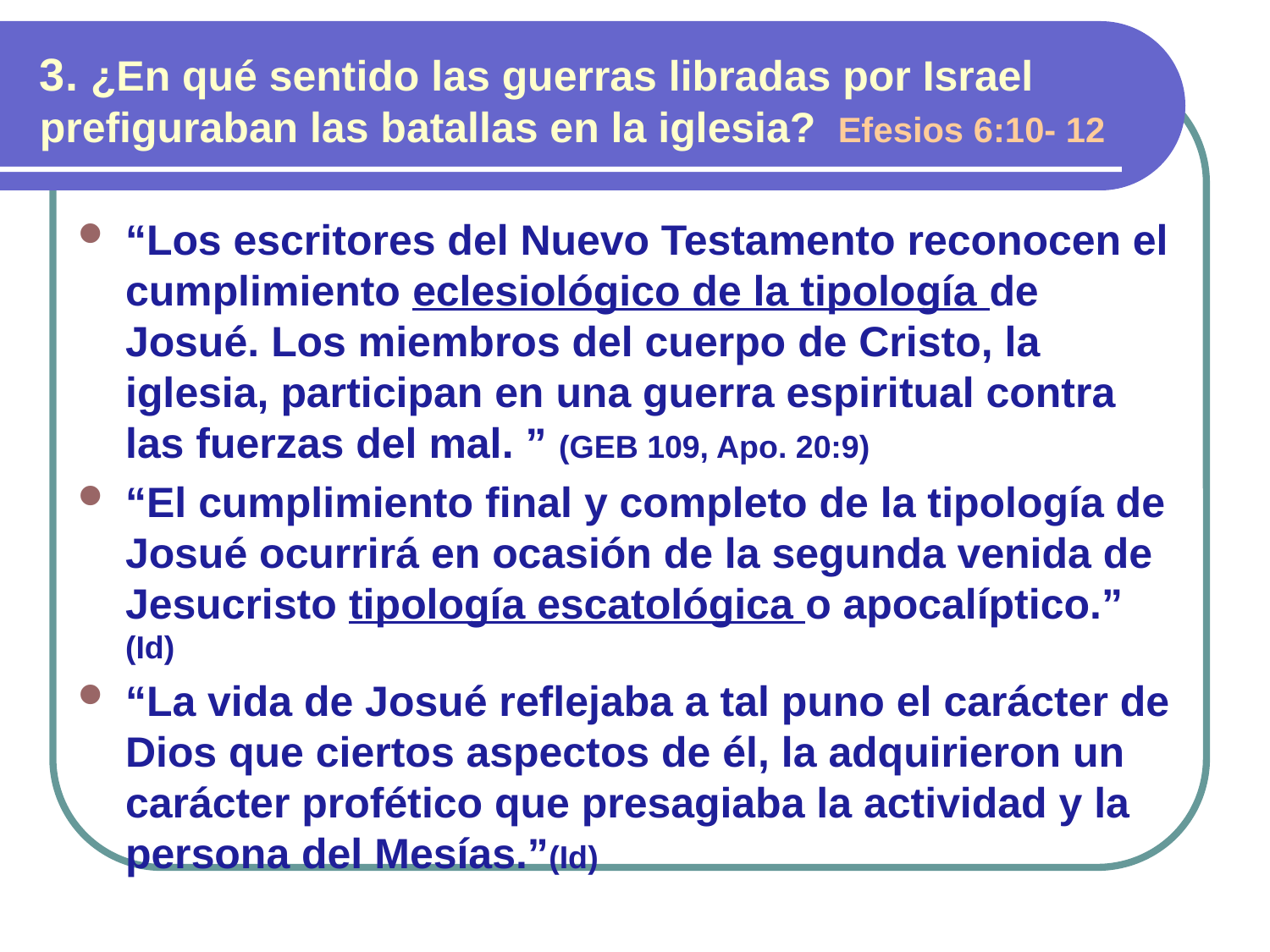

3. ¿En qué sentido las guerras libradas por Israel prefiguraban las batallas en la iglesia?  Efesios 6:10- 12
“Los escritores del Nuevo Testamento reconocen el cumplimiento eclesiológico de la tipología de Josué. Los miembros del cuerpo de Cristo, la iglesia, participan en una guerra espiritual contra las fuerzas del mal. ” (GEB 109, Apo. 20:9)
“El cumplimiento final y completo de la tipología de Josué ocurrirá en ocasión de la segunda venida de Jesucristo tipología escatológica o apocalíptico.” (Id)
“La vida de Josué reflejaba a tal puno el carácter de Dios que ciertos aspectos de él, la adquirieron un carácter profético que presagiaba la actividad y la persona del Mesías.”(Id)